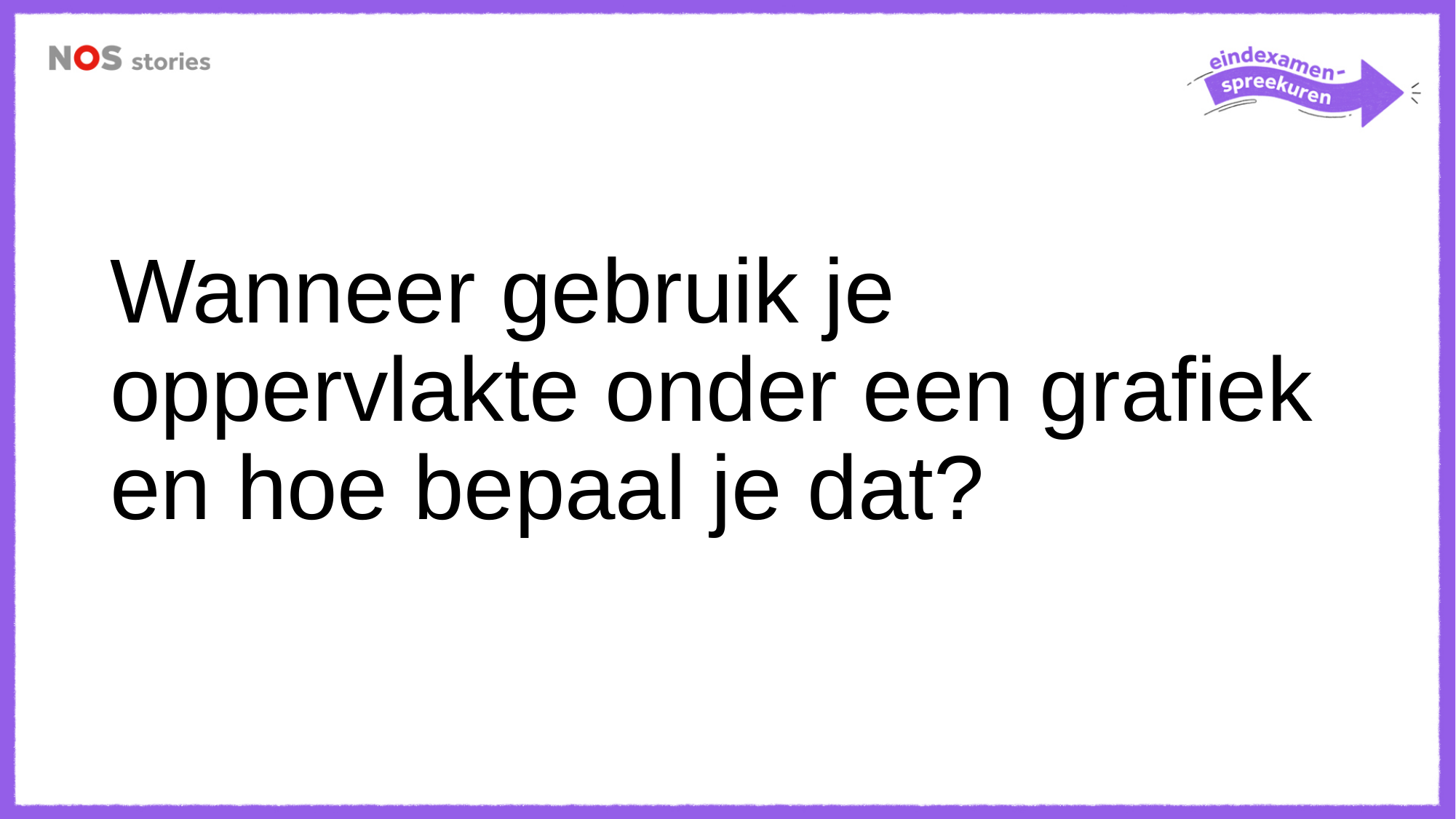

# Wanneer gebruik je oppervlakte onder een grafiek en hoe bepaal je dat?